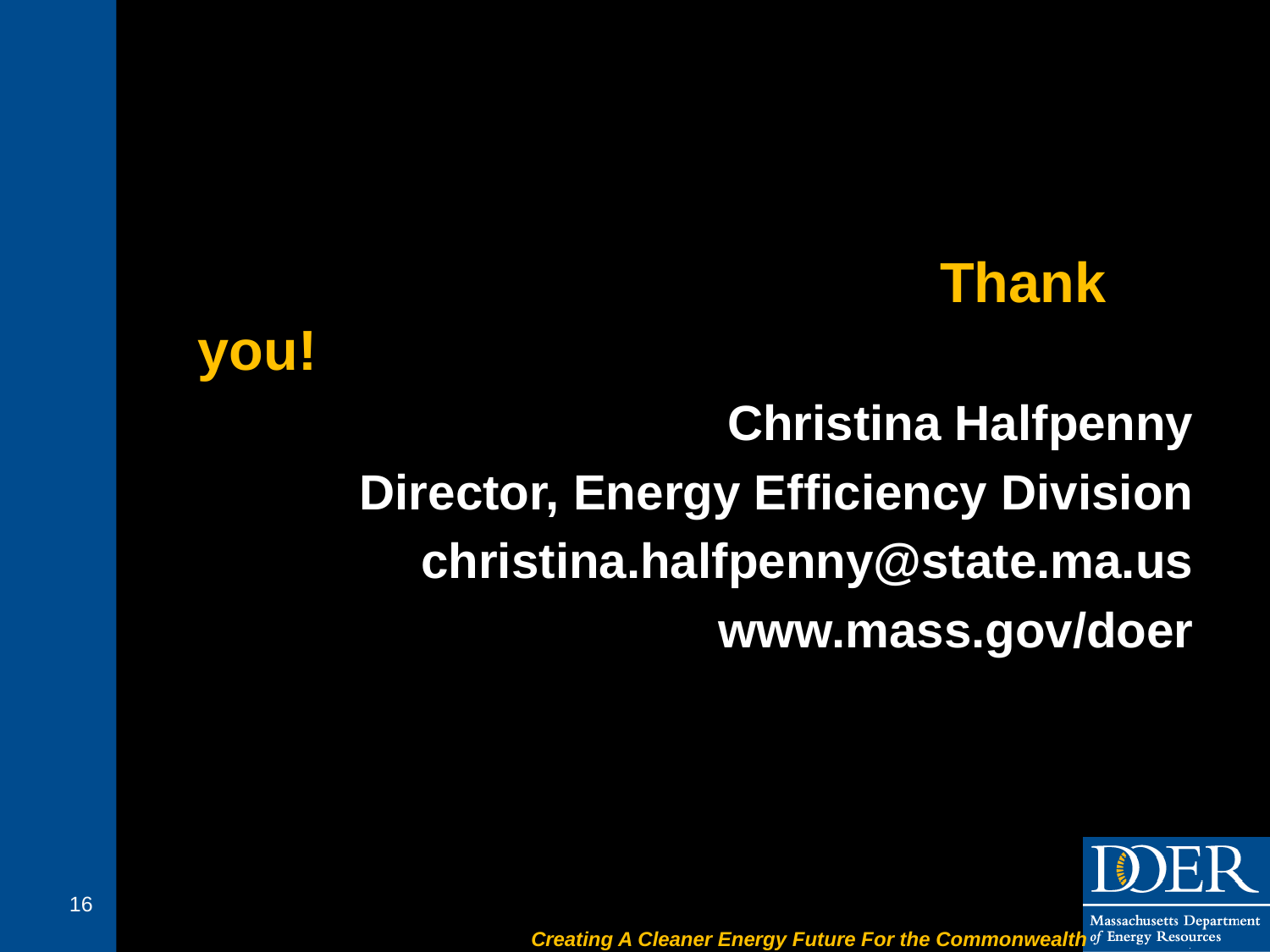

Thank you!
Christina Halfpenny
Director, Energy Efficiency Division
christina.halfpenny@state.ma.us
www.mass.gov/doer

16